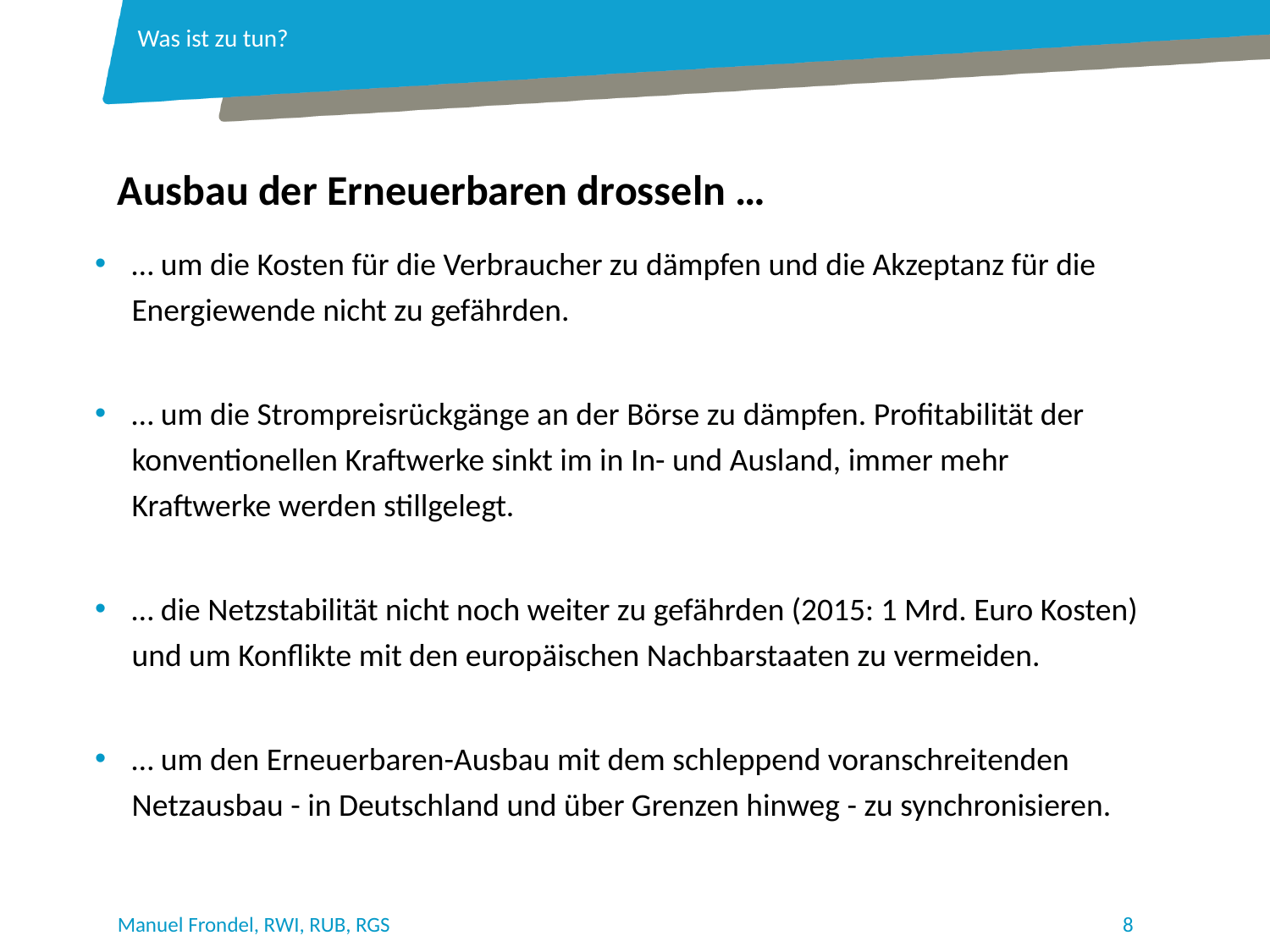

Was ist zu tun?

Ausbau der Erneuerbaren drosseln …

… um die Kosten für die Verbraucher zu dämpfen und die Akzeptanz für die Energiewende nicht zu gefährden.

… um die Strompreisrückgänge an der Börse zu dämpfen. Profitabilität der konventionellen Kraftwerke sinkt im in In- und Ausland, immer mehr Kraftwerke werden stillgelegt.

… die Netzstabilität nicht noch weiter zu gefährden (2015: 1 Mrd. Euro Kosten)  und um Konflikte mit den europäischen Nachbarstaaten zu vermeiden.

… um den Erneuerbaren-Ausbau mit dem schleppend voranschreitenden Netzausbau - in Deutschland und über Grenzen hinweg - zu synchronisieren.

Manuel Frondel, RWI, RUB, RGS
8